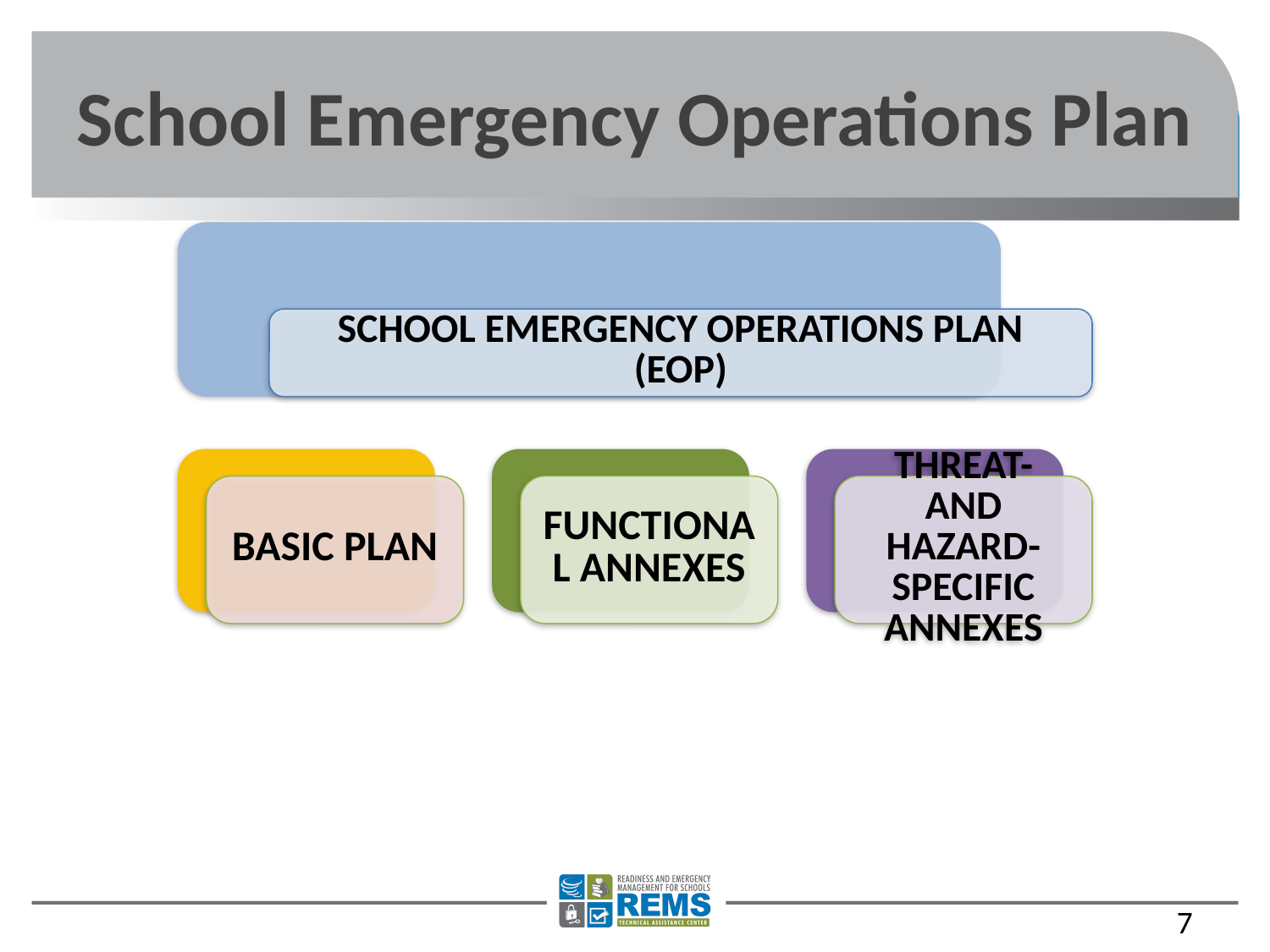

# School Emergency Operations Plan
FUNCTIONAL ANNEXES
BASIC PLAN
THREAT- AND HAZARD-SPECIFIC ANNEXES
SCHOOL EMERGENCY OPERATIONS PLAN (EOP)
7